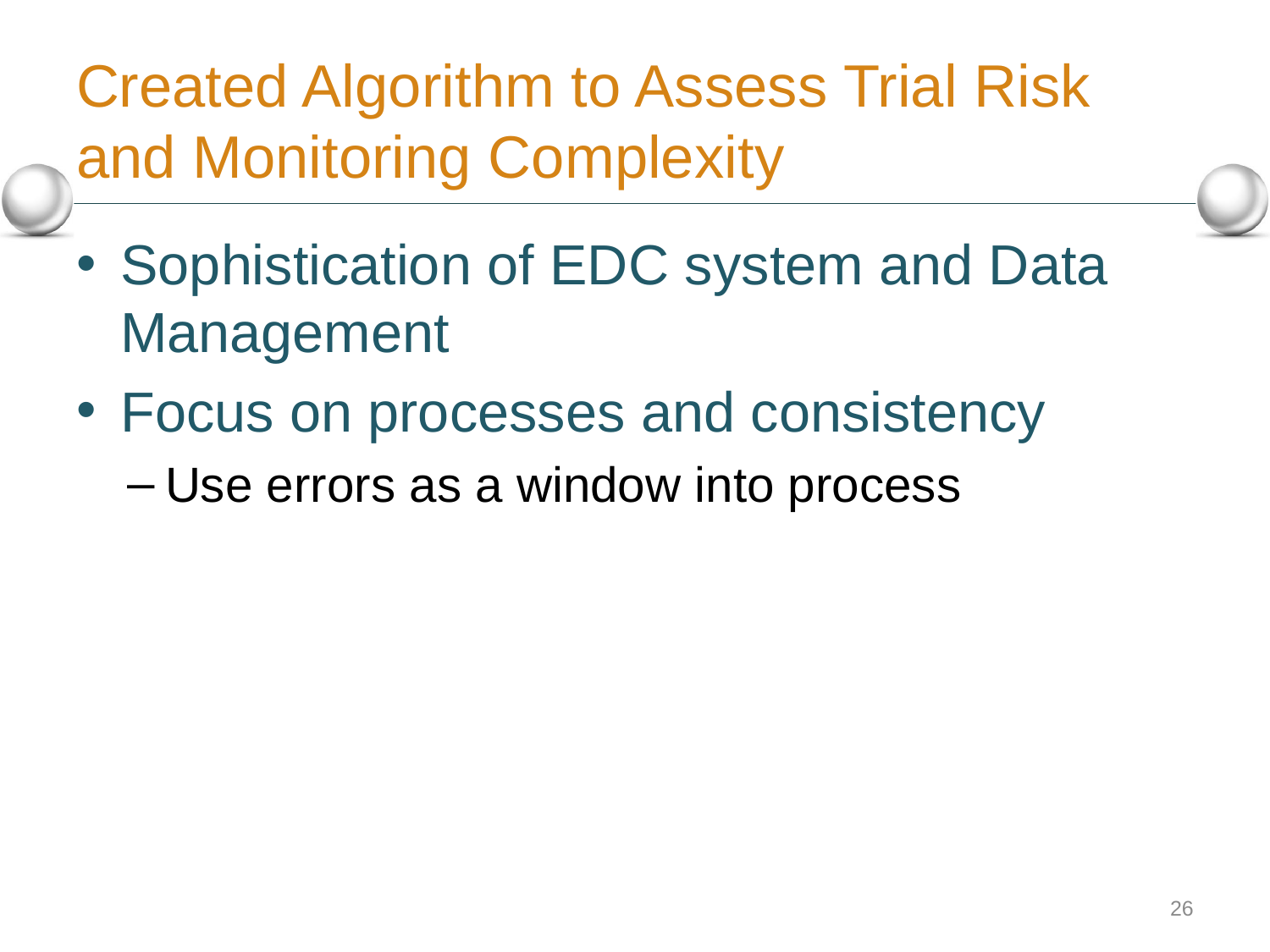

# Created Algorithm to Assess Trial Risk and Monitoring Complexity
Sophistication of EDC system and Data Management
Focus on processes and consistency
Use errors as a window into process
26